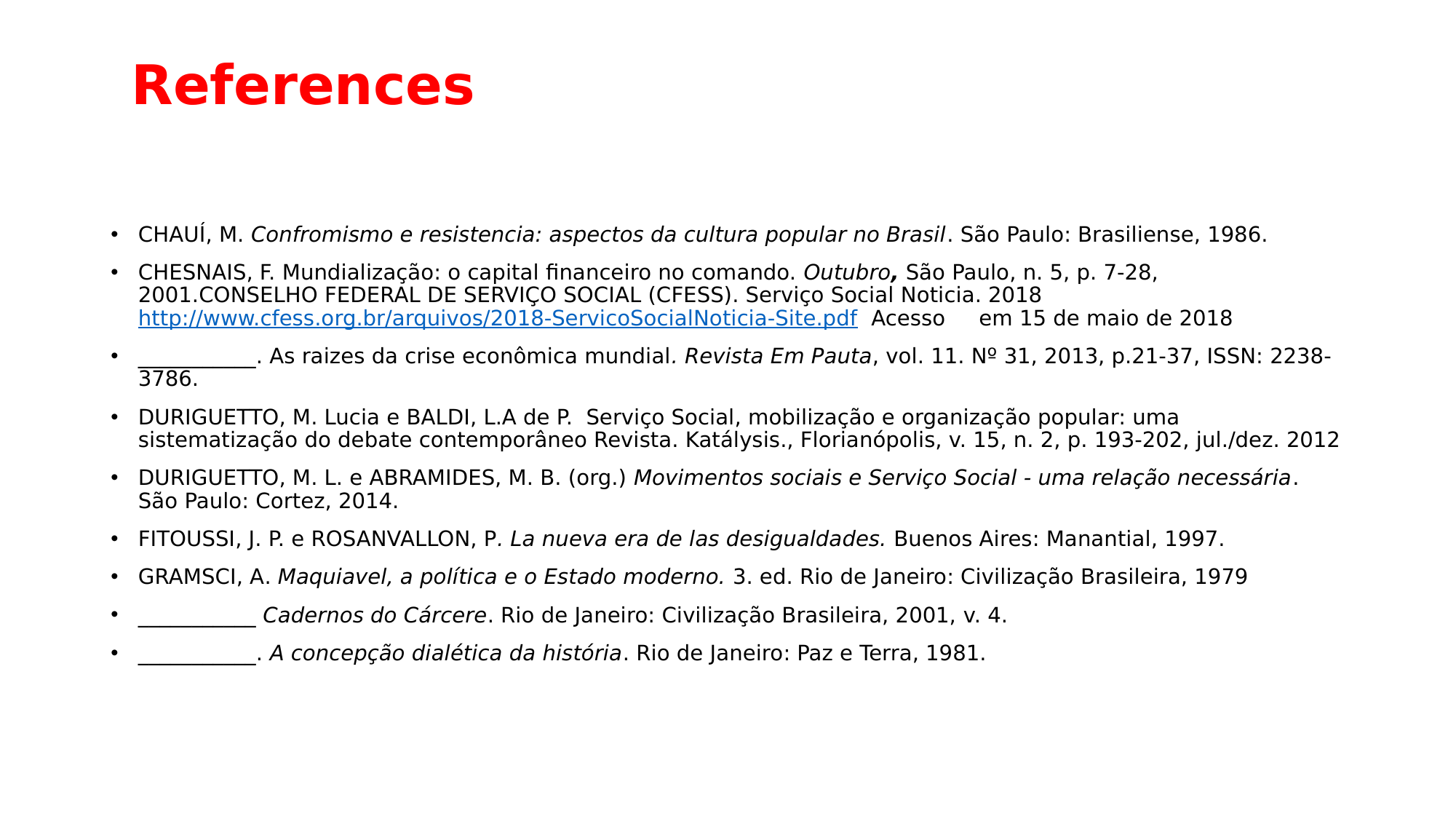

# References
CHAUÍ, M. Confromismo e resistencia: aspectos da cultura popular no Brasil. São Paulo: Brasiliense, 1986.
CHESNAIS, F. Mundialização: o capital financeiro no comando. Outubro, São Paulo, n. 5, p. 7-28, 2001.CONSELHO FEDERAL DE SERVIÇO SOCIAL (CFESS). Serviço Social Noticia. 2018 http://www.cfess.org.br/arquivos/2018-ServicoSocialNoticia-Site.pdf  Acesso     em 15 de maio de 2018
___________. As raizes da crise econômica mundial. Revista Em Pauta, vol. 11. Nº 31, 2013, p.21-37, ISSN: 2238-3786.
DURIGUETTO, M. Lucia e BALDI, L.A de P.  Serviço Social, mobilização e organização popular: uma sistematização do debate contemporâneo Revista. Katálysis., Florianópolis, v. 15, n. 2, p. 193-202, jul./dez. 2012
DURIGUETTO, M. L. e ABRAMIDES, M. B. (org.) Movimentos sociais e Serviço Social - uma relação necessária. São Paulo: Cortez, 2014.
FITOUSSI, J. P. e ROSANVALLON, P. La nueva era de las desigualdades. Buenos Aires: Manantial, 1997.
GRAMSCI, A. Maquiavel, a política e o Estado moderno. 3. ed. Rio de Janeiro: Civilização Brasileira, 1979
___________ Cadernos do Cárcere. Rio de Janeiro: Civilização Brasileira, 2001, v. 4.
___________. A concepção dialética da história. Rio de Janeiro: Paz e Terra, 1981.